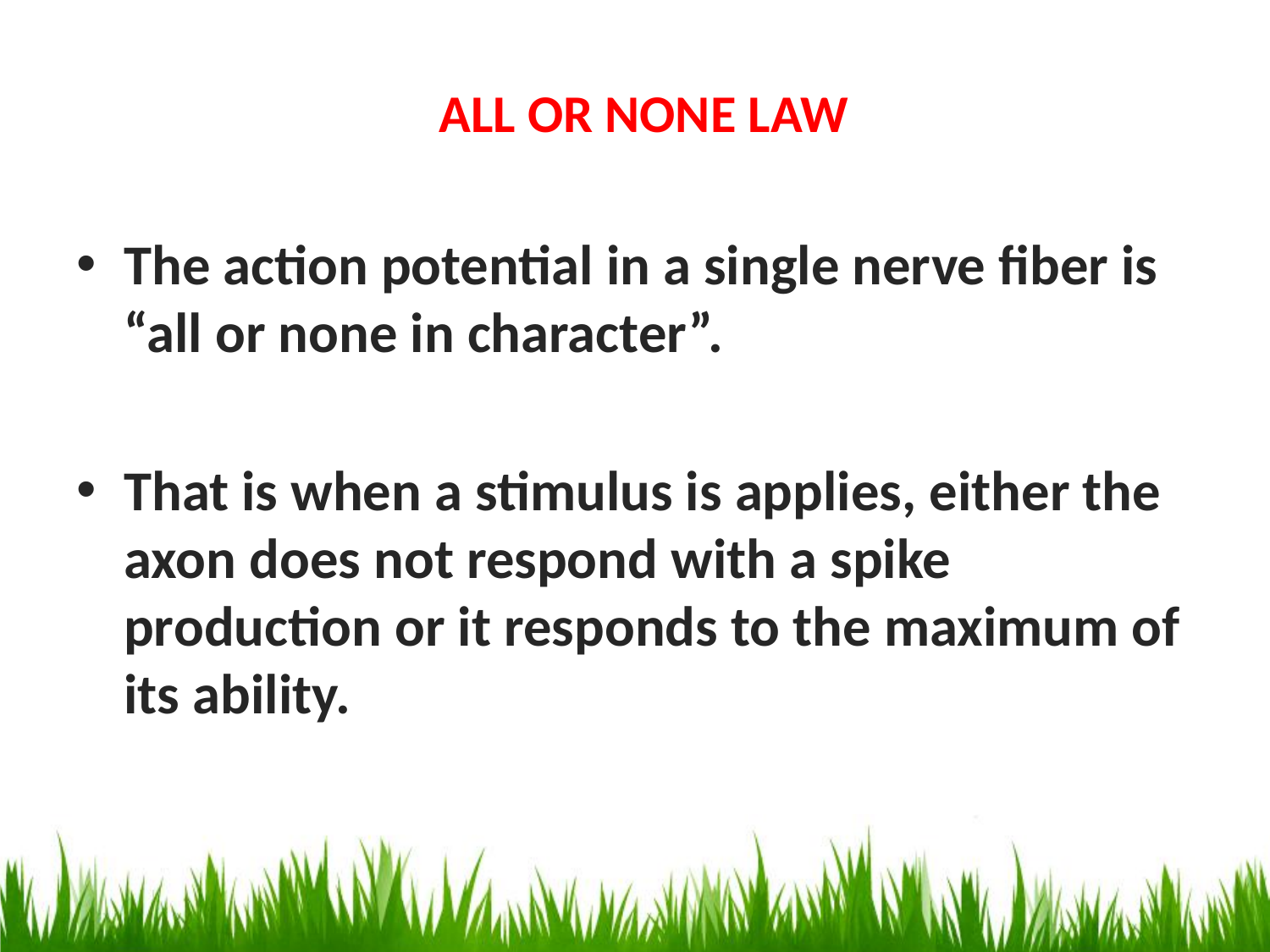

# ALL OR NONE LAW
The action potential in a single nerve fiber is “all or none in character”.

That is when a stimulus is applies, either the axon does not respond with a spike production or it responds to the maximum of its ability.